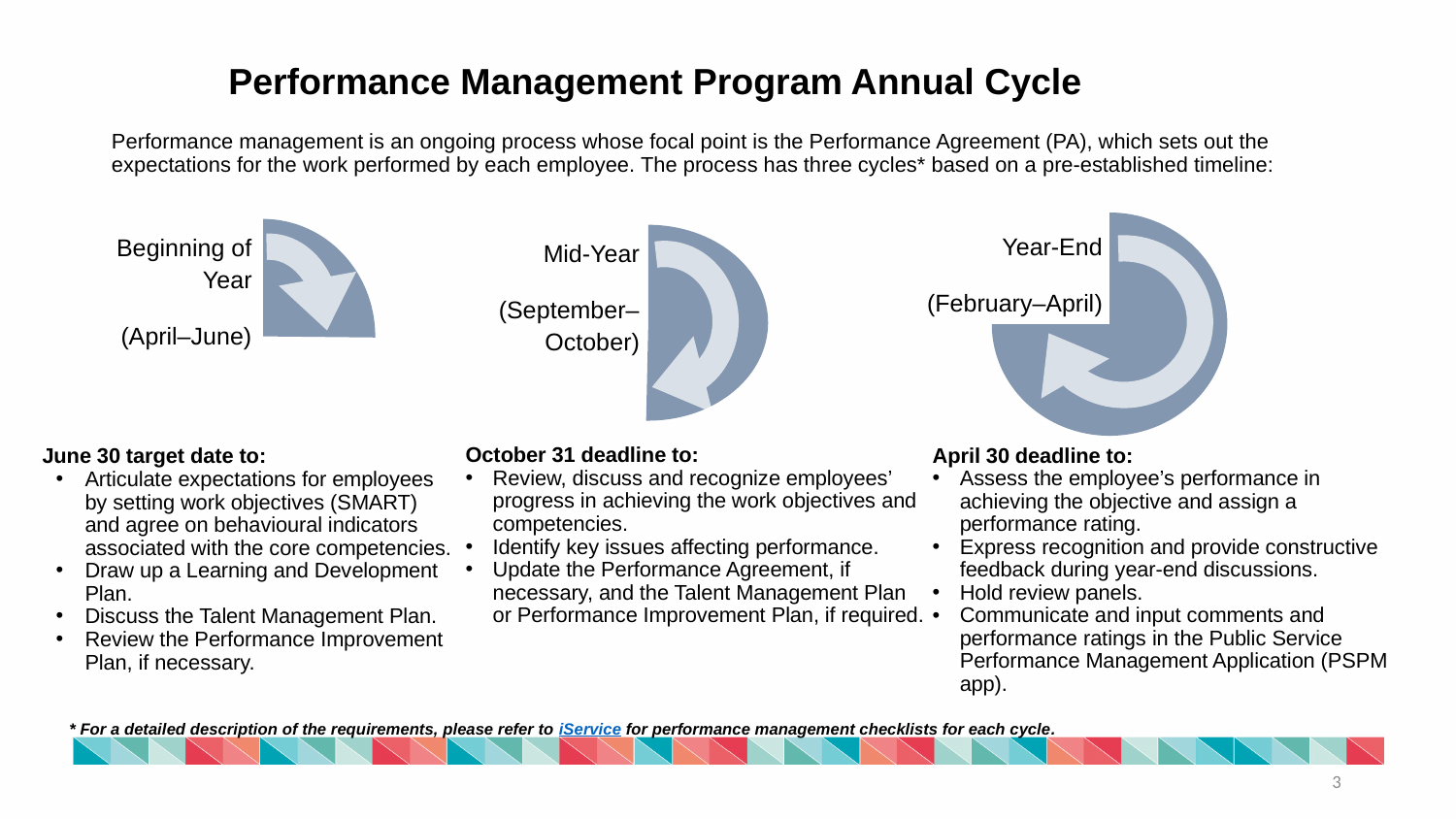

Performance Management Program Annual Cycle
Performance management is an ongoing process whose focal point is the Performance Agreement (PA), which sets out the expectations for the work performed by each employee. The process has three cycles* based on a pre-established timeline:

Year-End
(February–April)
Beginning of Year
(April–June)

Mid-Year
(September–October)

October 31 deadline to:
Review, discuss and recognize employees’ progress in achieving the work objectives and competencies.
Identify key issues affecting performance.
Update the Performance Agreement, if necessary, and the Talent Management Plan or Performance Improvement Plan, if required.
April 30 deadline to:
Assess the employee’s performance in achieving the objective and assign a performance rating.
Express recognition and provide constructive feedback during year-end discussions.
Hold review panels.
Communicate and input comments and performance ratings in the Public Service Performance Management Application (PSPM app).
June 30 target date to:
Articulate expectations for employees by setting work objectives (SMART) and agree on behavioural indicators associated with the core competencies.
Draw up a Learning and Development Plan.
Discuss the Talent Management Plan.
Review the Performance Improvement Plan, if necessary.
* For a detailed description of the requirements, please refer to iService for performance management checklists for each cycle.

3